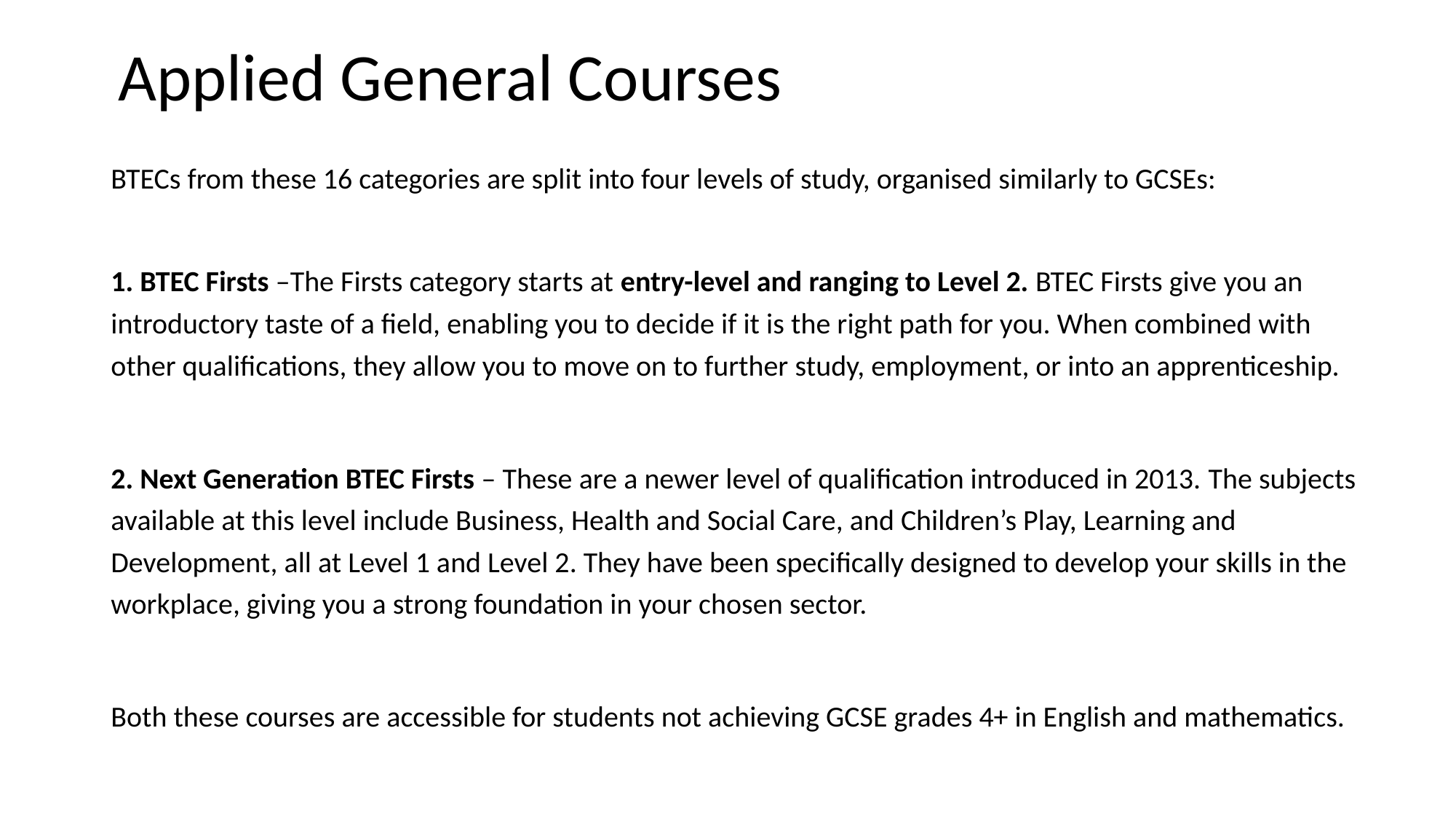

# Applied General Courses
BTECs from these 16 categories are split into four levels of study, organised similarly to GCSEs:

1. BTEC Firsts –The Firsts category starts at entry-level and ranging to Level 2. BTEC Firsts give you an introductory taste of a field, enabling you to decide if it is the right path for you. When combined with other qualifications, they allow you to move on to further study, employment, or into an apprenticeship.

2. Next Generation BTEC Firsts – These are a newer level of qualification introduced in 2013. The subjects available at this level include Business, Health and Social Care, and Children’s Play, Learning and Development, all at Level 1 and Level 2. They have been specifically designed to develop your skills in the workplace, giving you a strong foundation in your chosen sector.

Both these courses are accessible for students not achieving GCSE grades 4+ in English and mathematics.